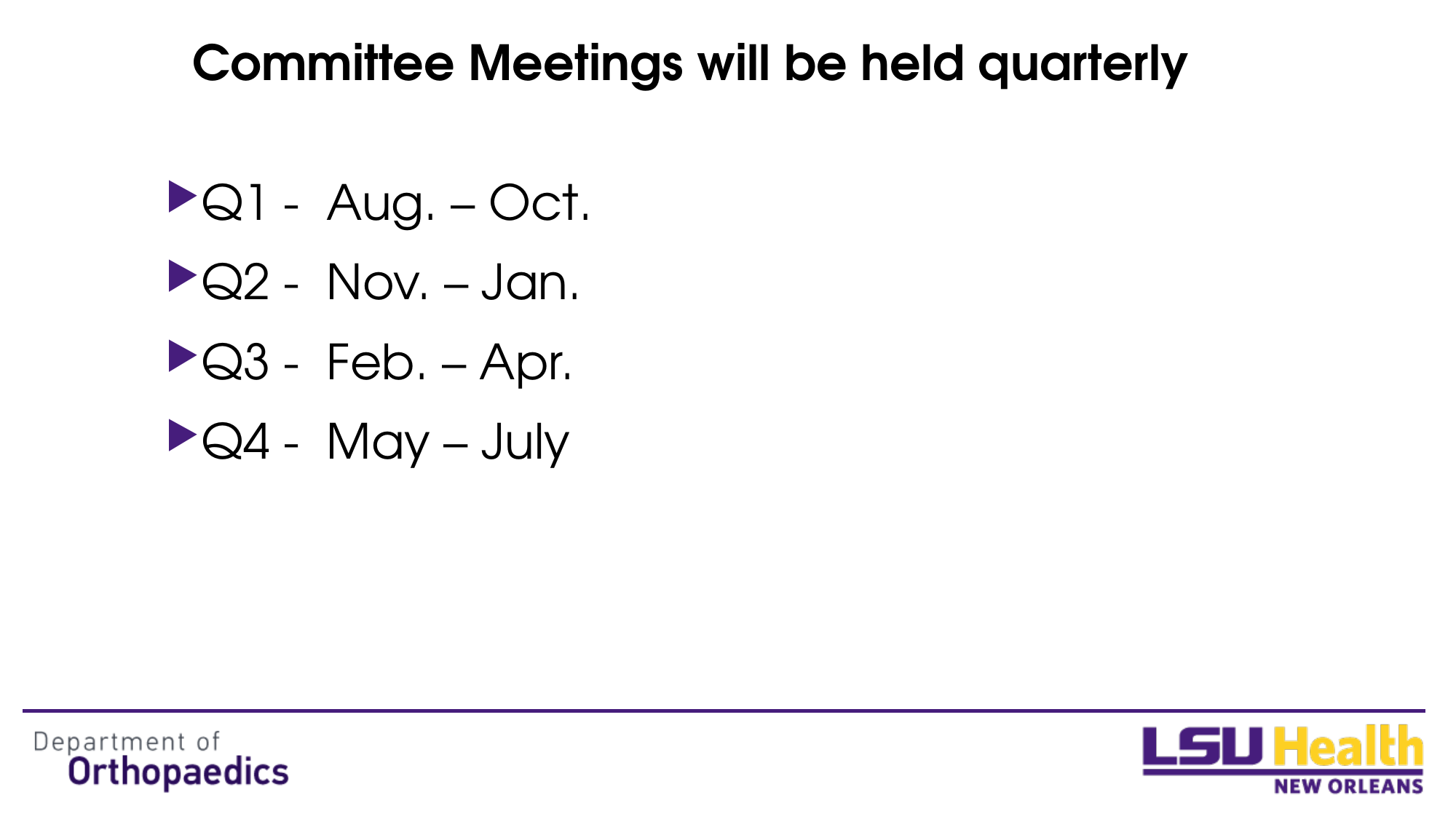

# Committee Meetings will be held quarterly
Q1 -  Aug. – Oct.
Q2 -  Nov. – Jan.
Q3 -  Feb. – Apr.
Q4 -  May – July